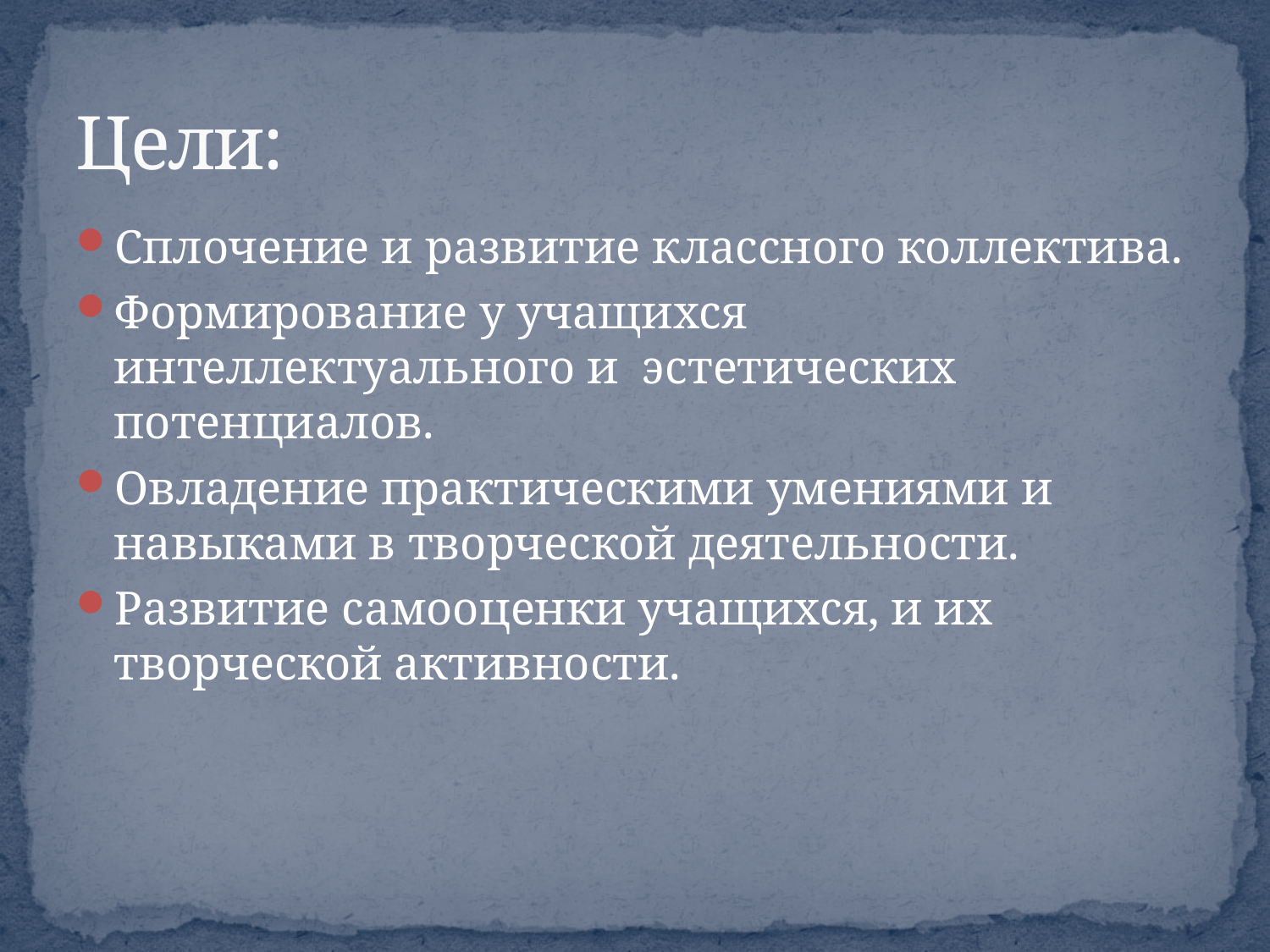

# Цели:
Сплочение и развитие классного коллектива.
Формирование у учащихся интеллектуального и  эстетических потенциалов.
Овладение практическими умениями и навыками в творческой деятельности.
Развитие самооценки учащихся, и их творческой активности.